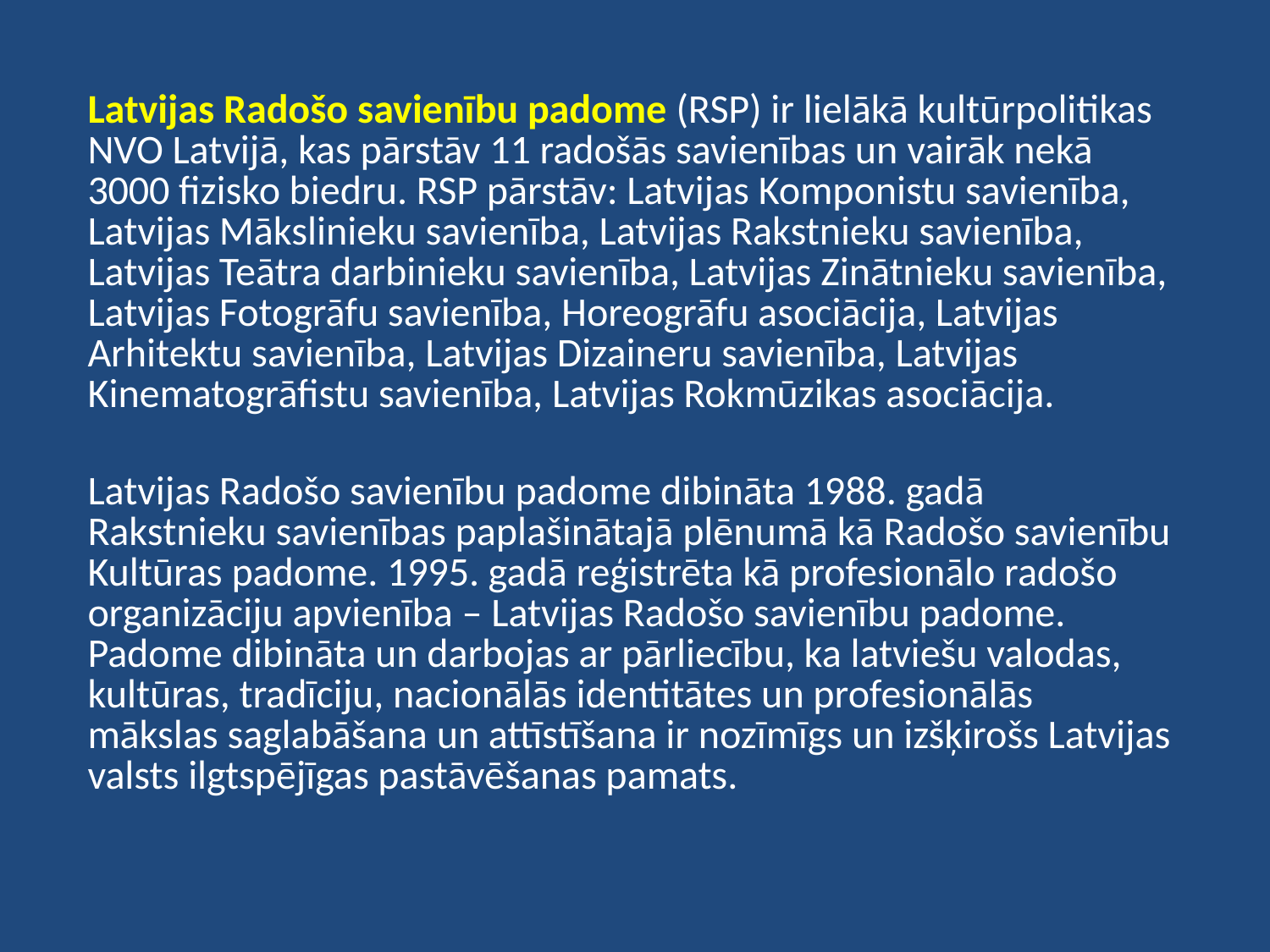

Latvijas Radošo savienību padome (RSP) ir lielākā kultūrpolitikas NVO Latvijā, kas pārstāv 11 radošās savienības un vairāk nekā 3000 fizisko biedru. RSP pārstāv: Latvijas Komponistu savienība, Latvijas Mākslinieku savienība, Latvijas Rakstnieku savienība, Latvijas Teātra darbinieku savienība, Latvijas Zinātnieku savienība, Latvijas Fotogrāfu savienība, Horeogrāfu asociācija, Latvijas Arhitektu savienība, Latvijas Dizaineru savienība, Latvijas Kinematogrāfistu savienība, Latvijas Rokmūzikas asociācija.

Latvijas Radošo savienību padome dibināta 1988. gadā Rakstnieku savienības paplašinātajā plēnumā kā Radošo savienību Kultūras padome. 1995. gadā reģistrēta kā profesionālo radošo organizāciju apvienība – Latvijas Radošo savienību padome. Padome dibināta un darbojas ar pārliecību, ka latviešu valodas, kultūras, tradīciju, nacionālās identitātes un profesionālās mākslas saglabāšana un attīstīšana ir nozīmīgs un izšķirošs Latvijas valsts ilgtspējīgas pastāvēšanas pamats.